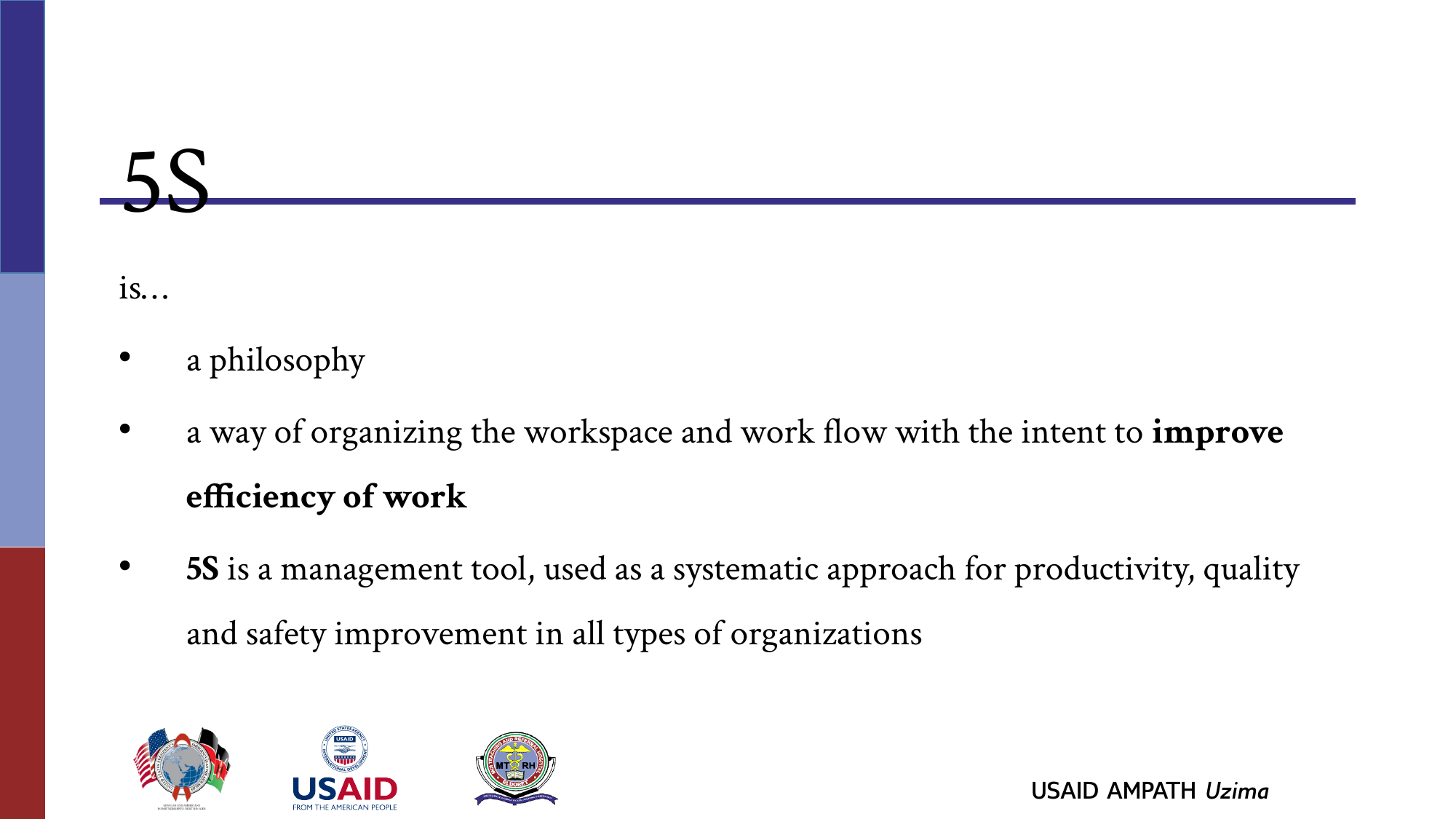

5S
is…
a philosophy
a way of organizing the workspace and work flow with the intent to improve efficiency of work
5S is a management tool, used as a systematic approach for productivity, quality and safety improvement in all types of organizations